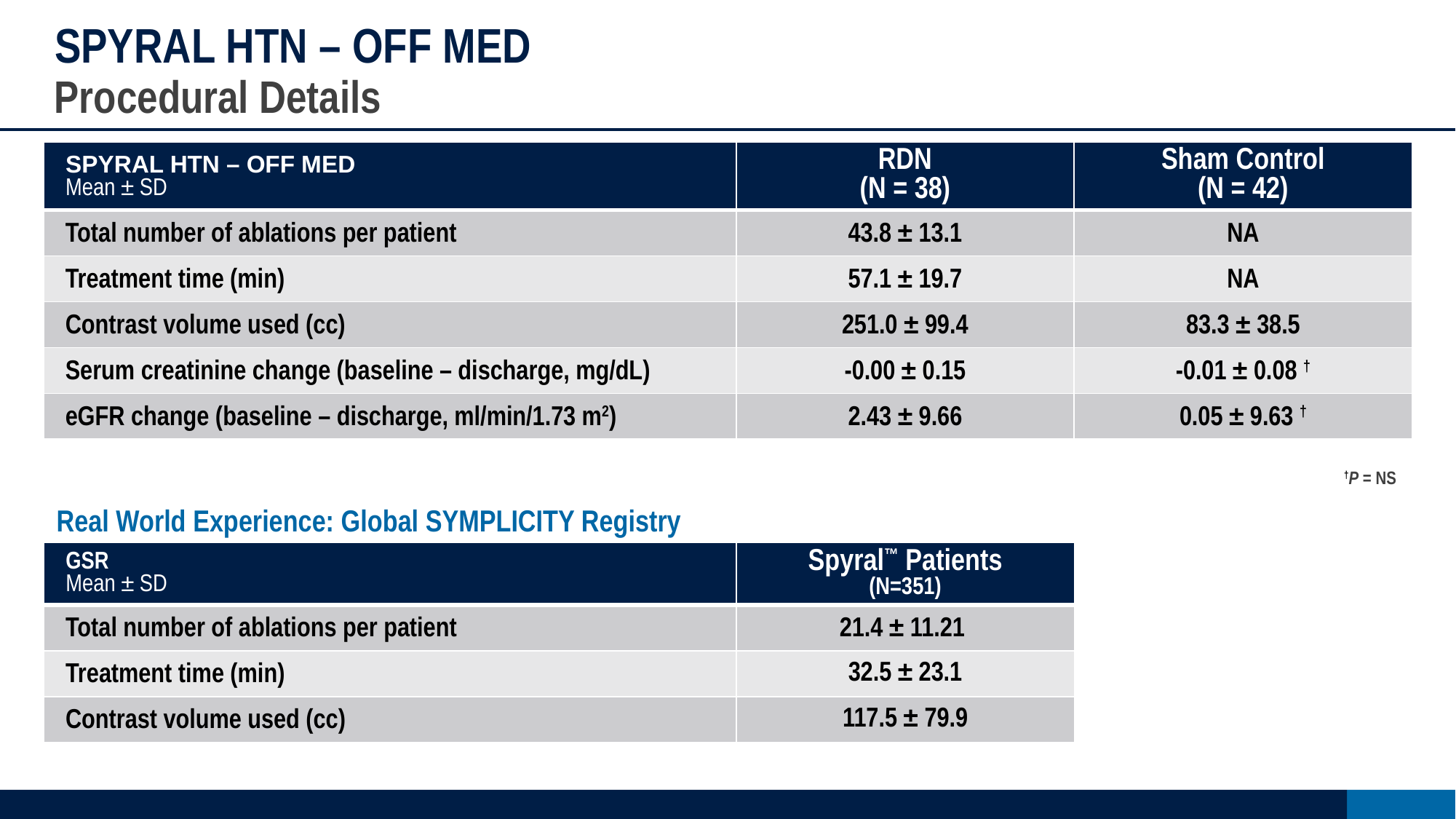

# SPYRAL HTN – OFF MED
Procedural Details
| SPYRAL HTN – OFF MED Mean ± SD | RDN (N = 38) | Sham Control (N = 42) |
| --- | --- | --- |
| Total number of ablations per patient | 43.8 ± 13.1 | NA |
| Treatment time (min) | 57.1 ± 19.7 | NA |
| Contrast volume used (cc) | 251.0 ± 99.4 | 83.3 ± 38.5 |
| Serum creatinine change (baseline – discharge, mg/dL) | -0.00 ± 0.15 | -0.01 ± 0.08 † |
| eGFR change (baseline – discharge, ml/min/1.73 m2) | 2.43 ± 9.66 | 0.05 ± 9.63 † |
†P = NS
Real World Experience: Global SYMPLICITY Registry
| GSR Mean ± SD | Spyral™ Patients (N=351) |  |
| --- | --- | --- |
| Total number of ablations per patient | 21.4 ± 11.21 |  |
| Treatment time (min) | 32.5 ± 23.1 |  |
| Contrast volume used (cc) | 117.5 ± 79.9 |  |